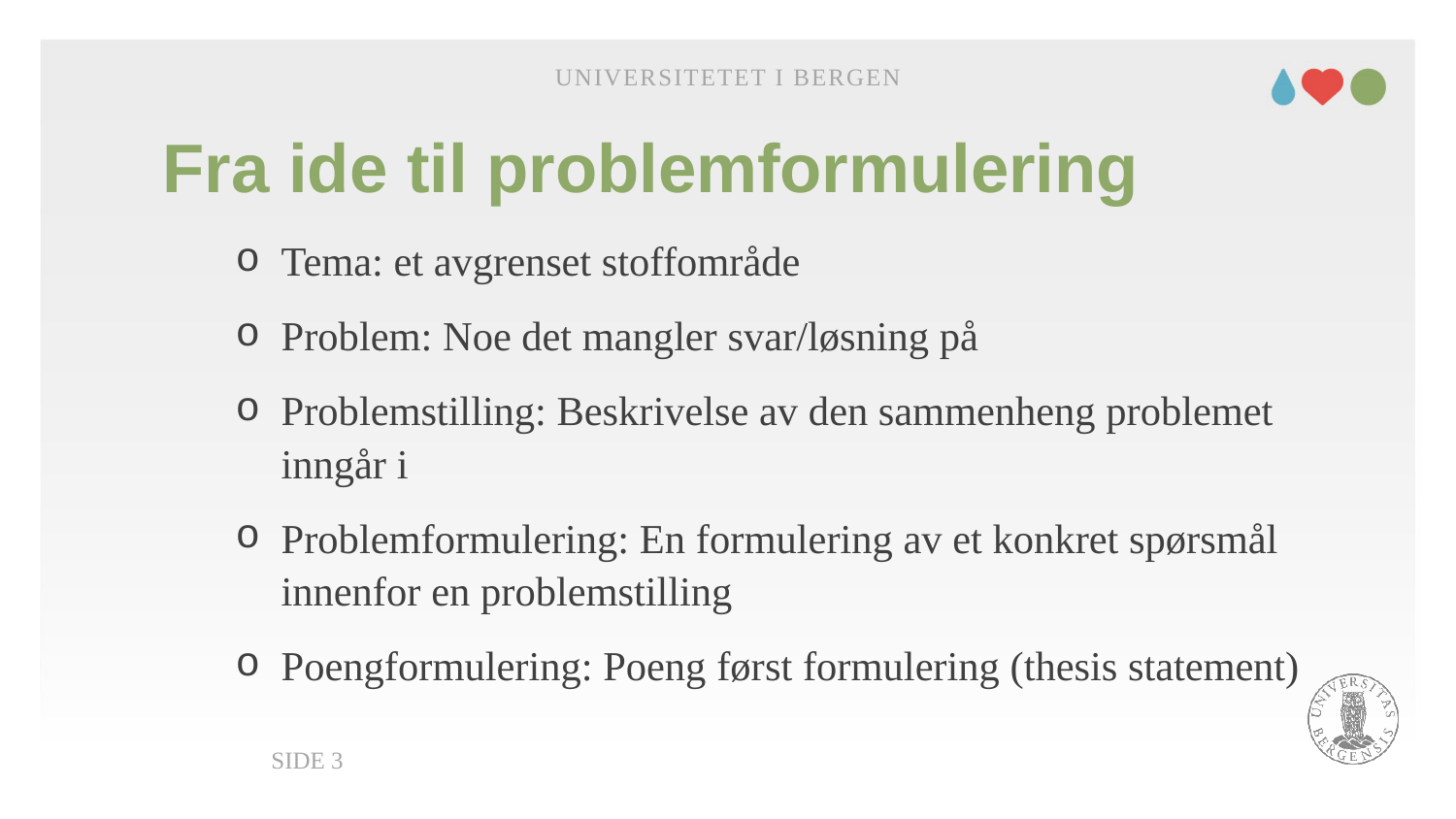

Universitetet i Bergen
# Fra ide til problemformulering
Tema: et avgrenset stoffområde
Problem: Noe det mangler svar/løsning på
Problemstilling: Beskrivelse av den sammenheng problemet inngår i
Problemformulering: En formulering av et konkret spørsmål innenfor en problemstilling
Poengformulering: Poeng først formulering (thesis statement)

Side 3